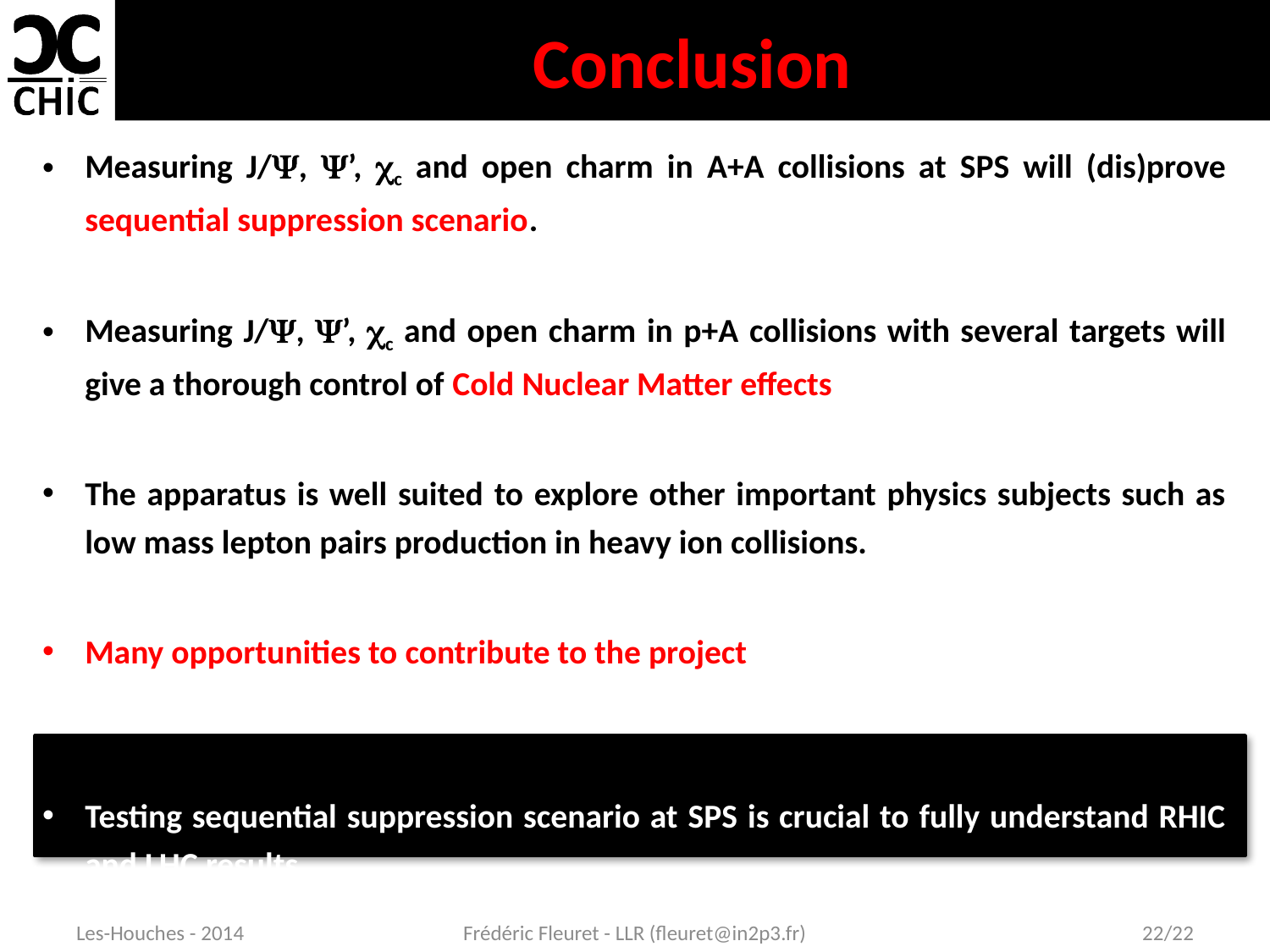

# Conclusion
Measuring J/Ψ, Ψ’, χc and open charm in A+A collisions at SPS will (dis)prove sequential suppression scenario.

Measuring J/Ψ, Ψ’, χc and open charm in p+A collisions with several targets will give a thorough control of Cold Nuclear Matter effects

The apparatus is well suited to explore other important physics subjects such as low mass lepton pairs production in heavy ion collisions.

Many opportunities to contribute to the project

Testing sequential suppression scenario at SPS is crucial to fully understand RHIC and LHC results.

Les-Houches - 2014
Frédéric Fleuret - LLR (fleuret@in2p3.fr)
22/22